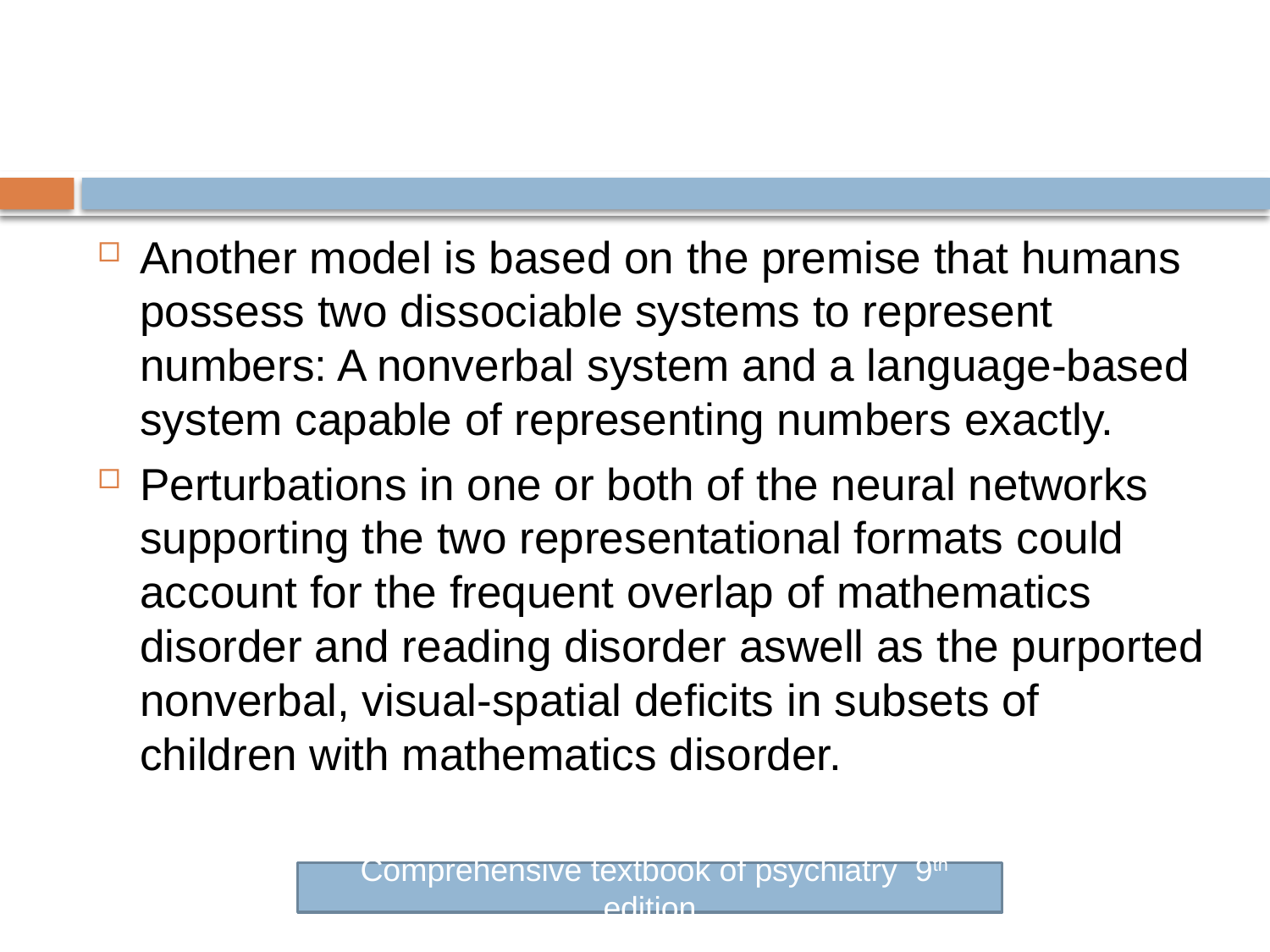

#
Another model is based on the premise that humans possess two dissociable systems to represent numbers: A nonverbal system and a language-based system capable of representing numbers exactly.
Perturbations in one or both of the neural networks supporting the two representational formats could account for the frequent overlap of mathematics disorder and reading disorder aswell as the purported nonverbal, visual-spatial deficits in subsets of children with mathematics disorder.
 Comprehensive textbook of psychiatry  9th edition